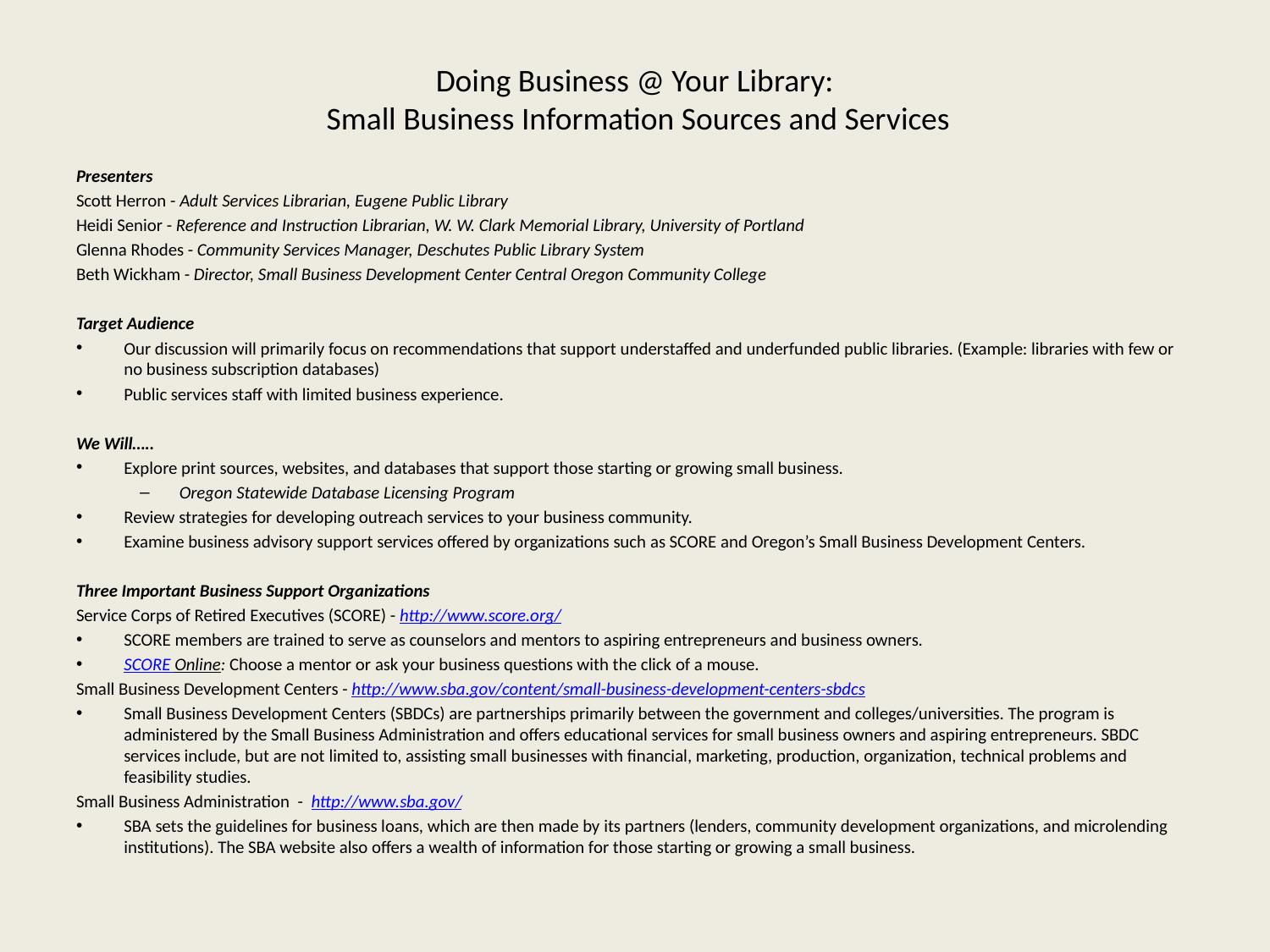

# Doing Business @ Your Library: Small Business Information Sources and Services
Presenters
Scott Herron - Adult Services Librarian, Eugene Public Library
Heidi Senior - Reference and Instruction Librarian, W. W. Clark Memorial Library, University of Portland
Glenna Rhodes - Community Services Manager, Deschutes Public Library System
Beth Wickham - Director, Small Business Development Center Central Oregon Community College

Target Audience
Our discussion will primarily focus on recommendations that support understaffed and underfunded public libraries. (Example: libraries with few or no business subscription databases)
Public services staff with limited business experience.

We Will…..
Explore print sources, websites, and databases that support those starting or growing small business.
Oregon Statewide Database Licensing Program
Review strategies for developing outreach services to your business community.
Examine business advisory support services offered by organizations such as SCORE and Oregon’s Small Business Development Centers.

Three Important Business Support Organizations
Service Corps of Retired Executives (SCORE) - http://www.score.org/
SCORE members are trained to serve as counselors and mentors to aspiring entrepreneurs and business owners.
SCORE Online: Choose a mentor or ask your business questions with the click of a mouse.
Small Business Development Centers - http://www.sba.gov/content/small-business-development-centers-sbdcs
Small Business Development Centers (SBDCs) are partnerships primarily between the government and colleges/universities. The program is administered by the Small Business Administration and offers educational services for small business owners and aspiring entrepreneurs. SBDC services include, but are not limited to, assisting small businesses with financial, marketing, production, organization, technical problems and feasibility studies.
Small Business Administration  -  http://www.sba.gov/
SBA sets the guidelines for business loans, which are then made by its partners (lenders, community development organizations, and microlending institutions). The SBA website also offers a wealth of information for those starting or growing a small business.